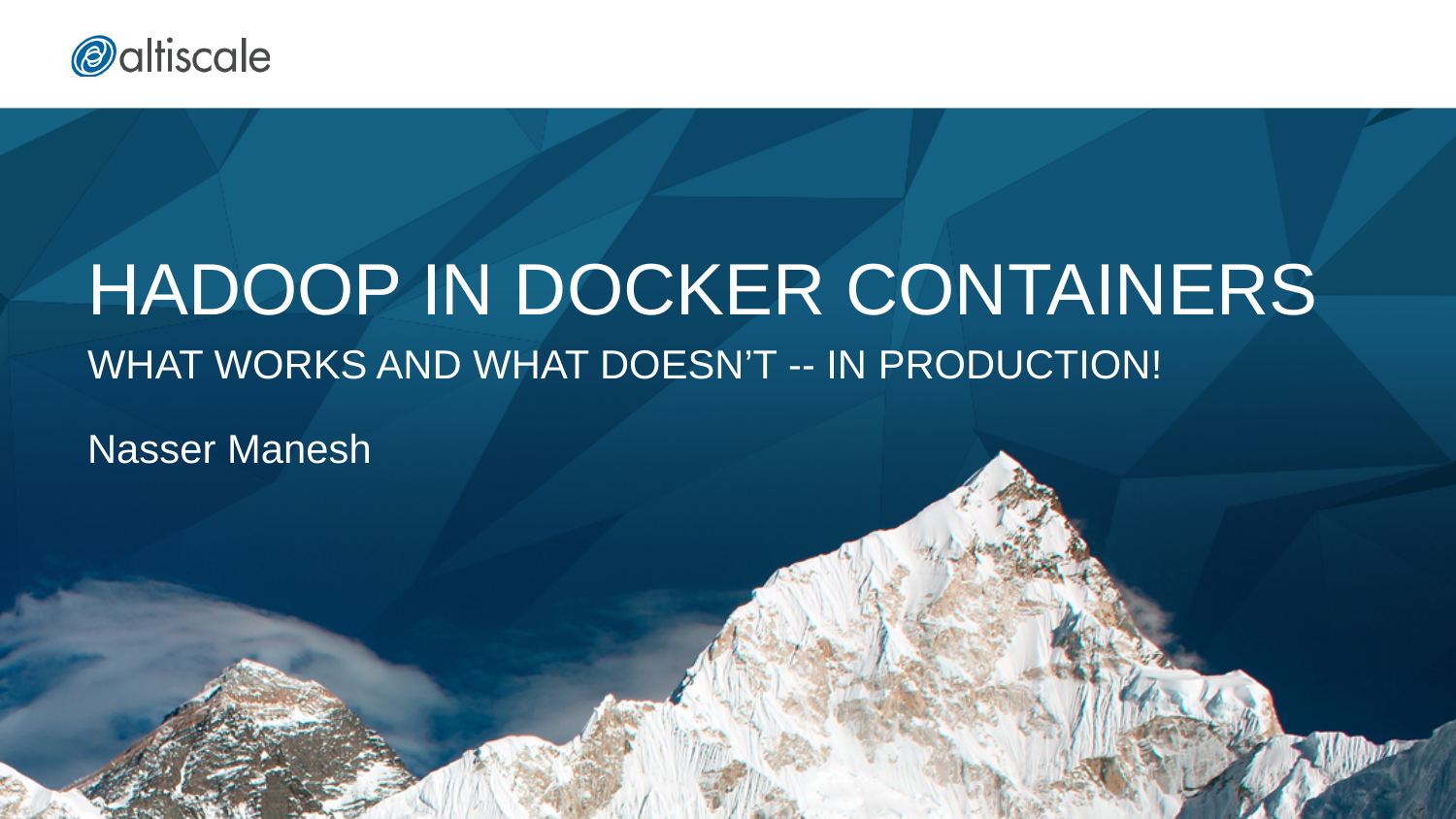

# HADOOP IN DOCKER CONTAINERS
WHAT WORKS AND WHAT DOESN’T -- IN PRODUCTION!
Nasser Manesh